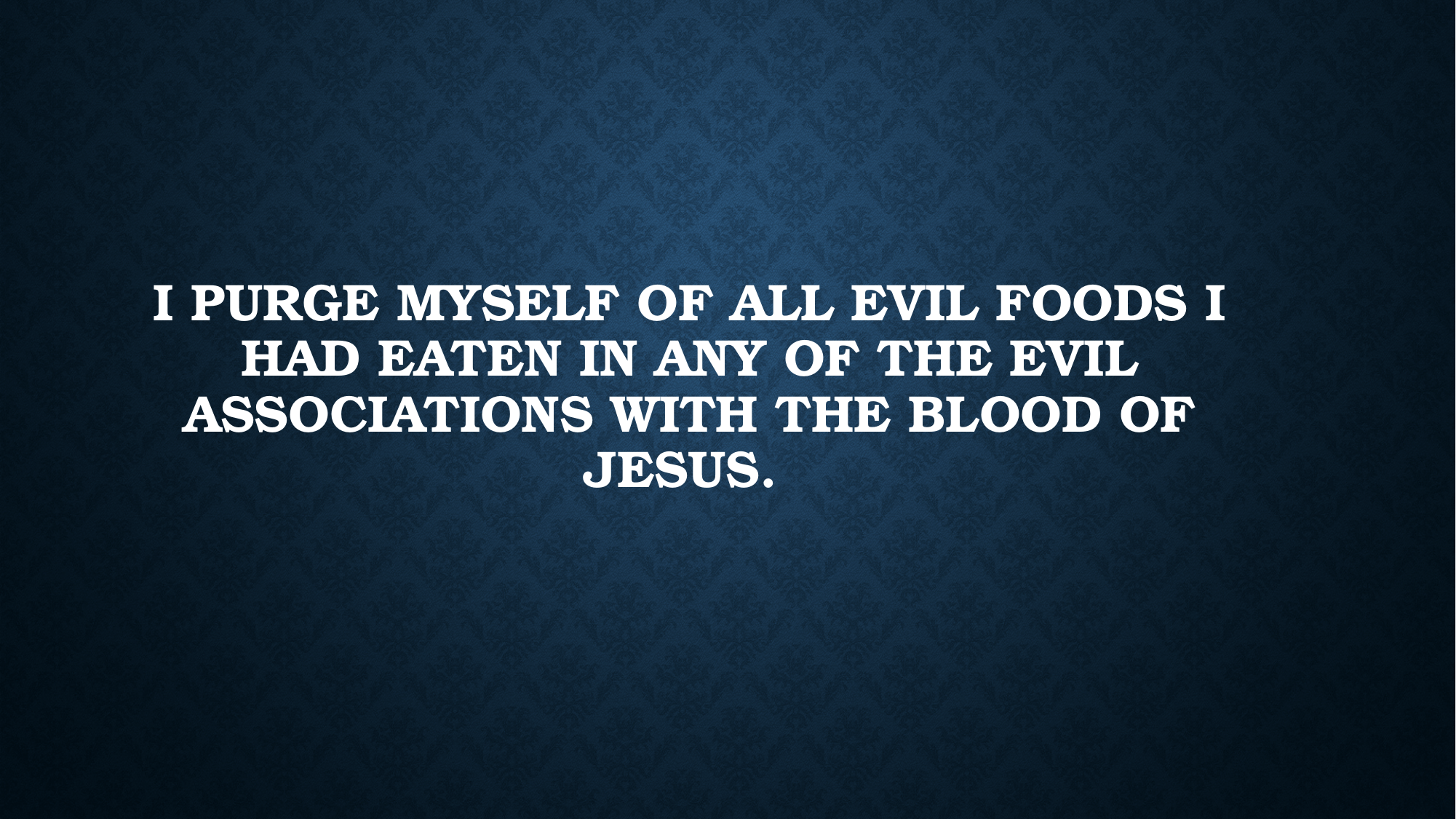

# I purge myself of all evil foods I had eaten in any of the evil associations with the blood of Jesus.